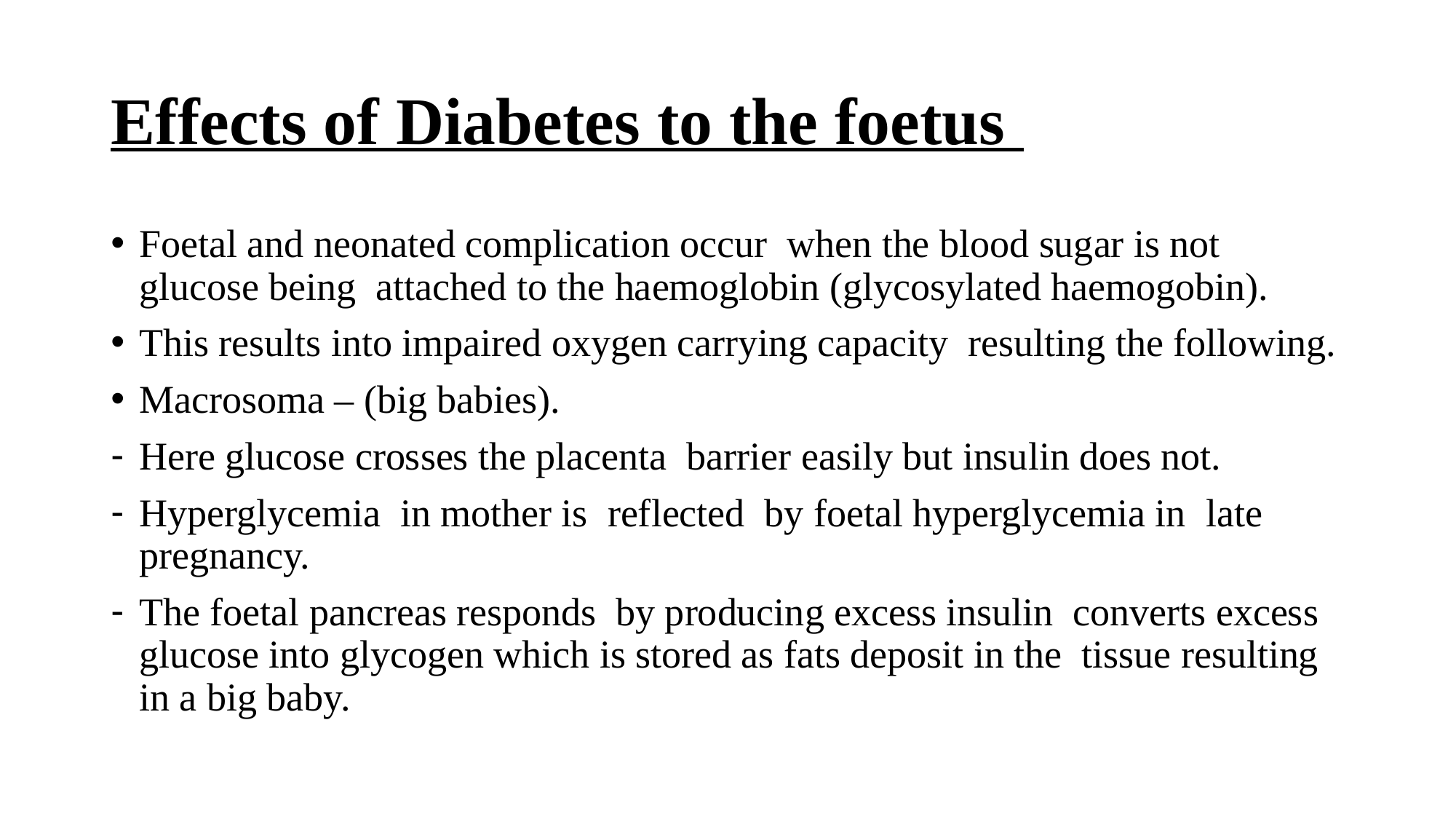

# Effects of Diabetes to the foetus
Foetal and neonated complication occur  when the blood sugar is not glucose being  attached to the haemoglobin (glycosylated haemogobin).
This results into impaired oxygen carrying capacity  resulting the following.
Macrosoma – (big babies).
Here glucose crosses the placenta  barrier easily but insulin does not.
Hyperglycemia  in mother is  reflected  by foetal hyperglycemia in  late pregnancy.
The foetal pancreas responds  by producing excess insulin  converts excess glucose into glycogen which is stored as fats deposit in the  tissue resulting in a big baby.